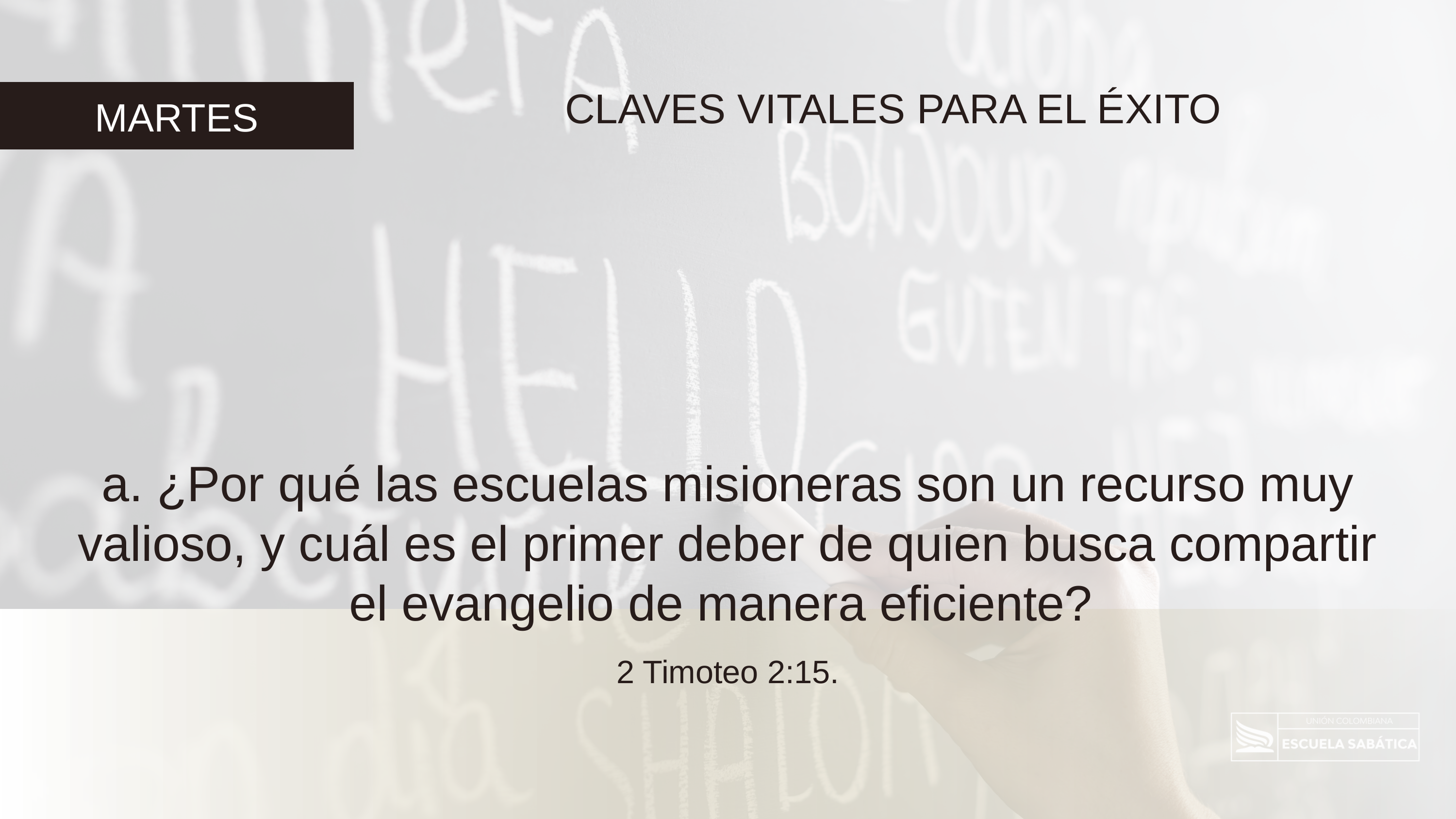

CLAVES VITALES PARA EL ÉXITO
MARTES
a. ¿Por qué las escuelas misioneras son un recurso muy valioso, y cuál es el primer deber de quien busca compartir el evangelio de manera eficiente?
2 Timoteo 2:15.